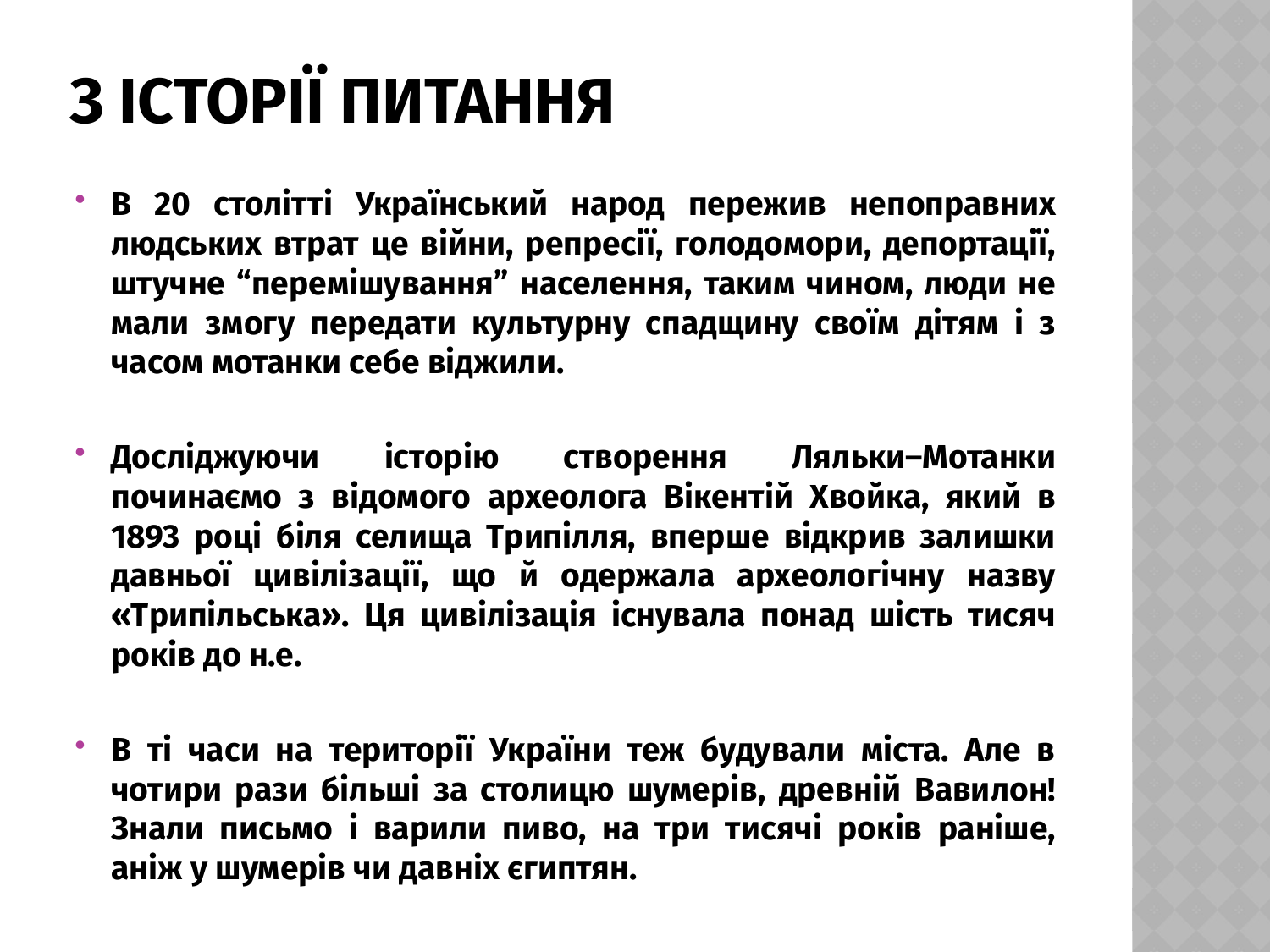

# З історії питання
В 20 столітті Український народ пережив непоправних людських втрат це війни, репресії, голодомори, депортації, штучне “перемішування” населення, таким чином, люди не мали змогу передати культурну спадщину своїм дітям і з часом мотанки себе віджили.

Досліджуючи історію створення Ляльки–Мотанки починаємо з відомого археолога Вікентій Хвойка, який в 1893 році біля селища Трипілля, вперше відкрив залишки давньої цивілізації, що й одержала археологічну назву «Трипільська». Ця цивілізація існувала понад шість тисяч років до н.е.

В ті часи на території України теж будували міста. Але в чотири рази більші за столицю шумерів, древній Вавилон! Знали письмо і варили пиво, на три тисячі років раніше, аніж у шумерів чи давніх єгиптян.